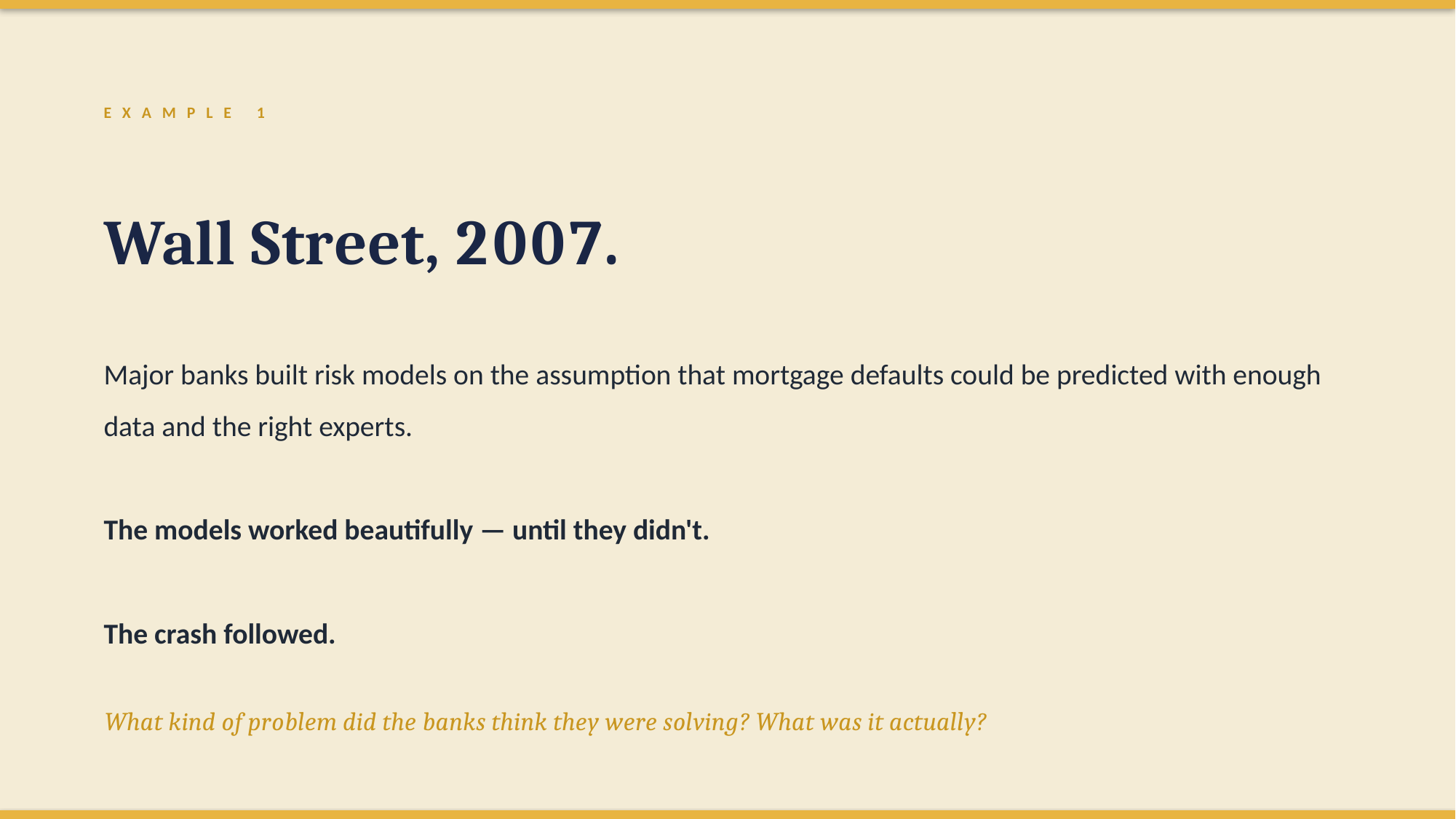

E   X   A   M   P   L   E       1
Wall Street, 2007.
Major banks built risk models on the assumption that mortgage defaults could be predicted with enough data and the right experts.

The models worked beautifully — until they didn't.
The crash followed.
What kind of problem did the banks think they were solving? What was it actually?